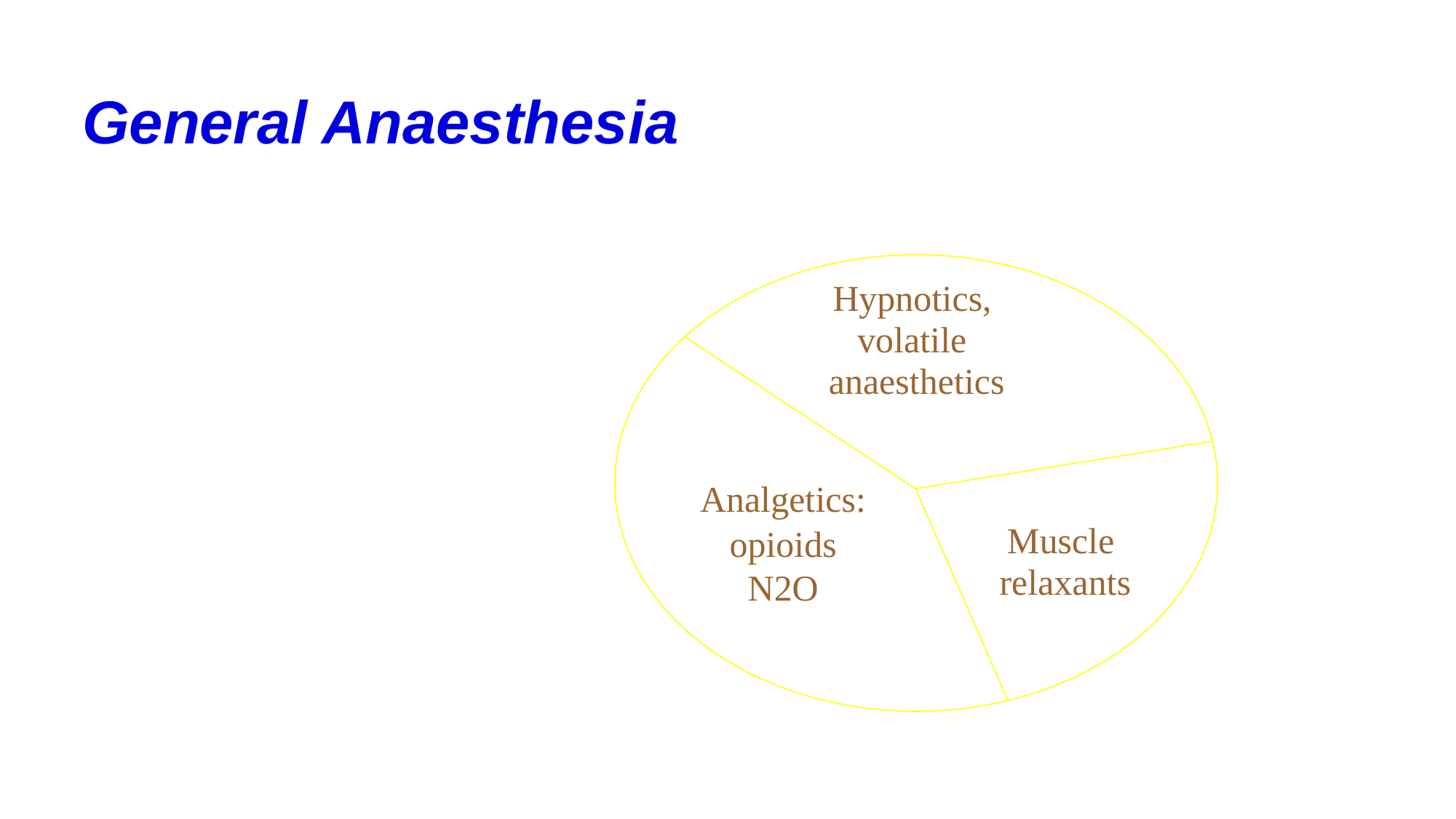

General Anaesthesia

Hypnotics,
volatile
anaesthetics

Analgetics:
opioids
N2O

Muscle
relaxants